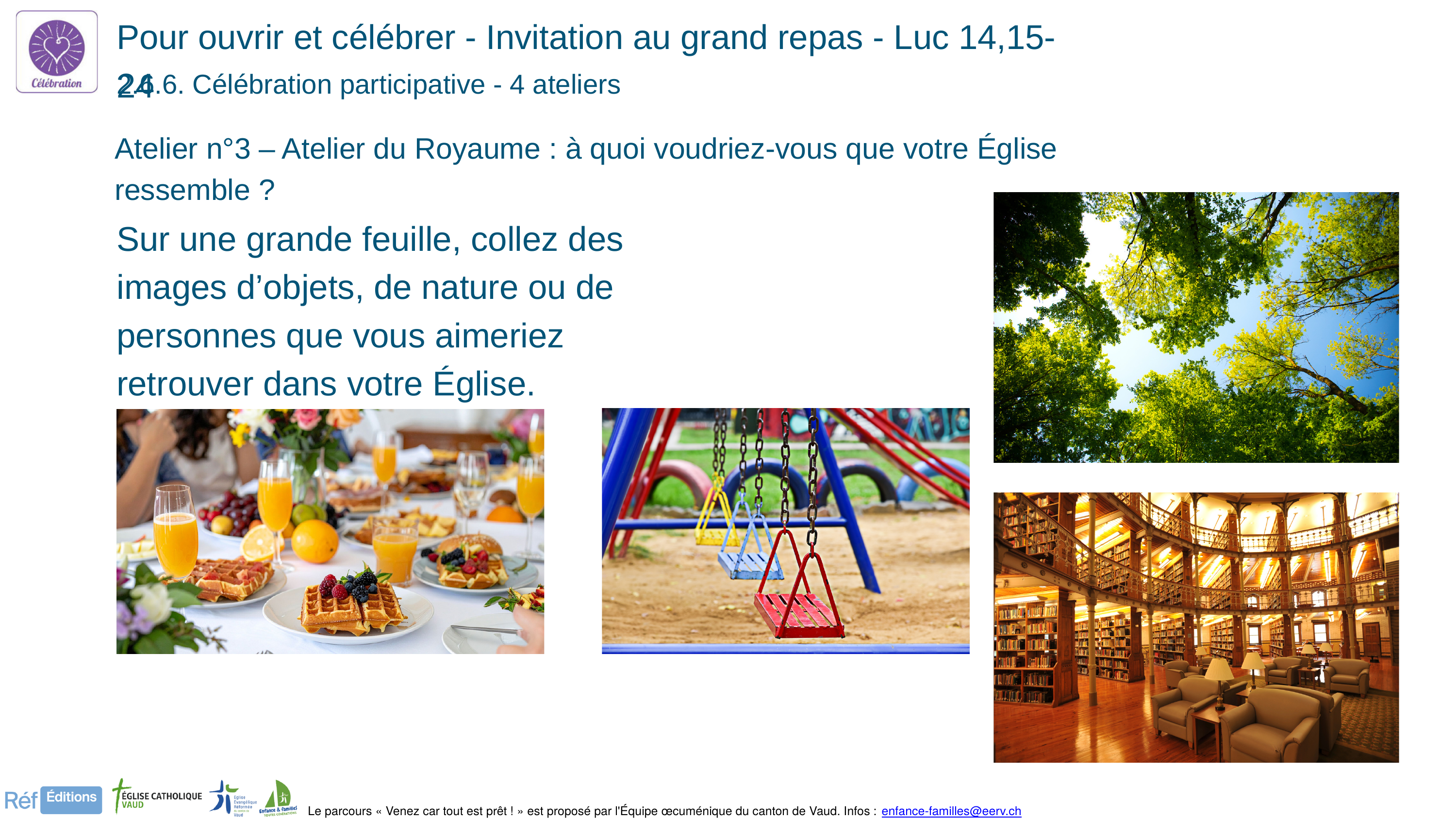

Pour ouvrir et célébrer - Invitation au grand repas - Luc 14,15-24

2.6.6. Célébration participative - 4 ateliers
Atelier n°3 – Atelier du Royaume : à quoi voudriez-vous que votre Église ressemble ?

Sur une grande feuille, collez des images d’objets, de nature ou de personnes que vous aimeriez retrouver dans votre Église.

Le parcours « Venez car tout est prêt ! » est proposé par l'Équipe œcuménique du canton de Vaud. Infos : enfance-familles@eerv.ch